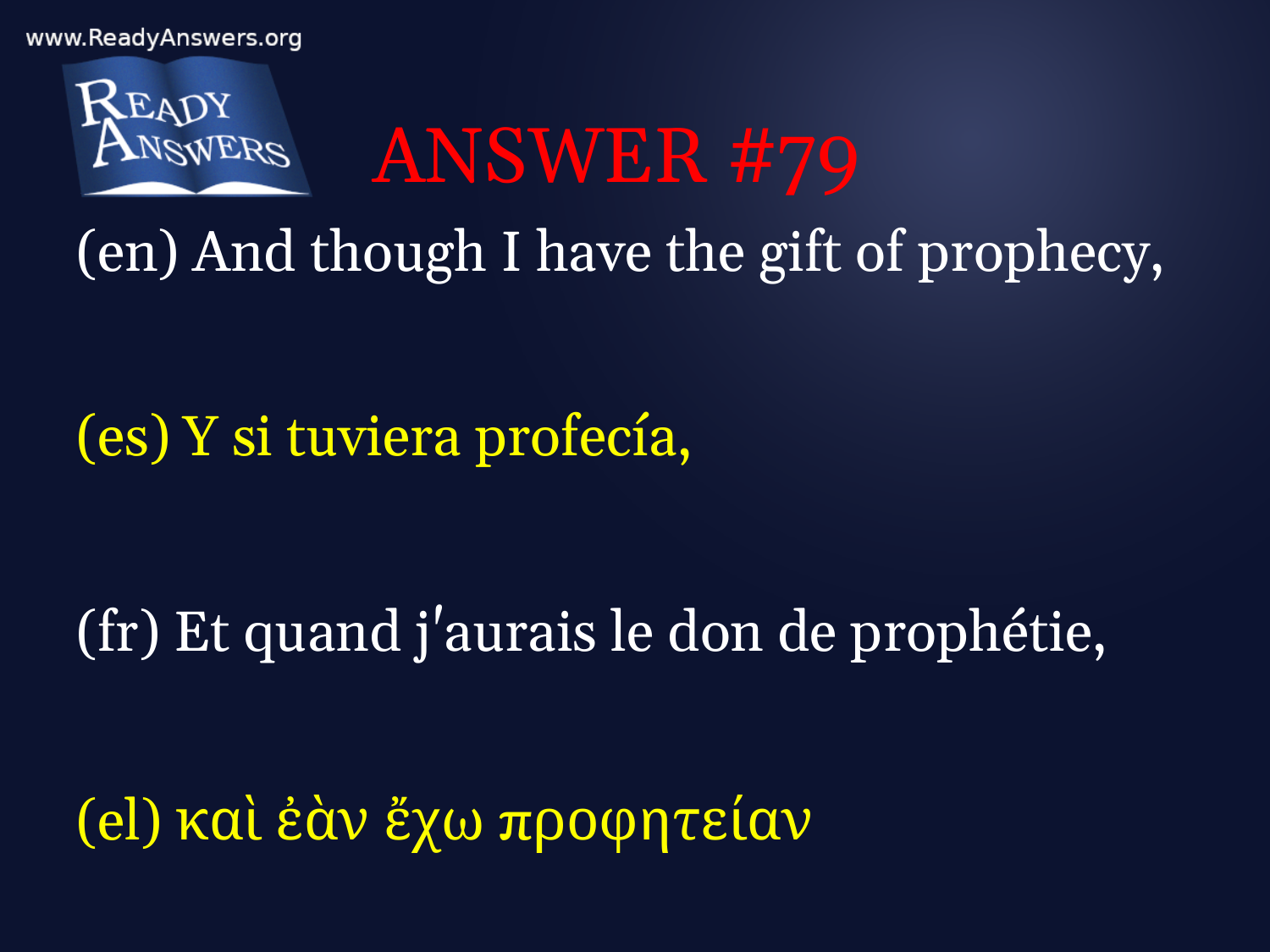

# ANSWER #79
(en) And though I have the gift of prophecy,
(es) Y si tuviera profecía,
(fr) Et quand j'aurais le don de prophétie,
(el) καὶ ἐὰν ἔχω προφητείαν